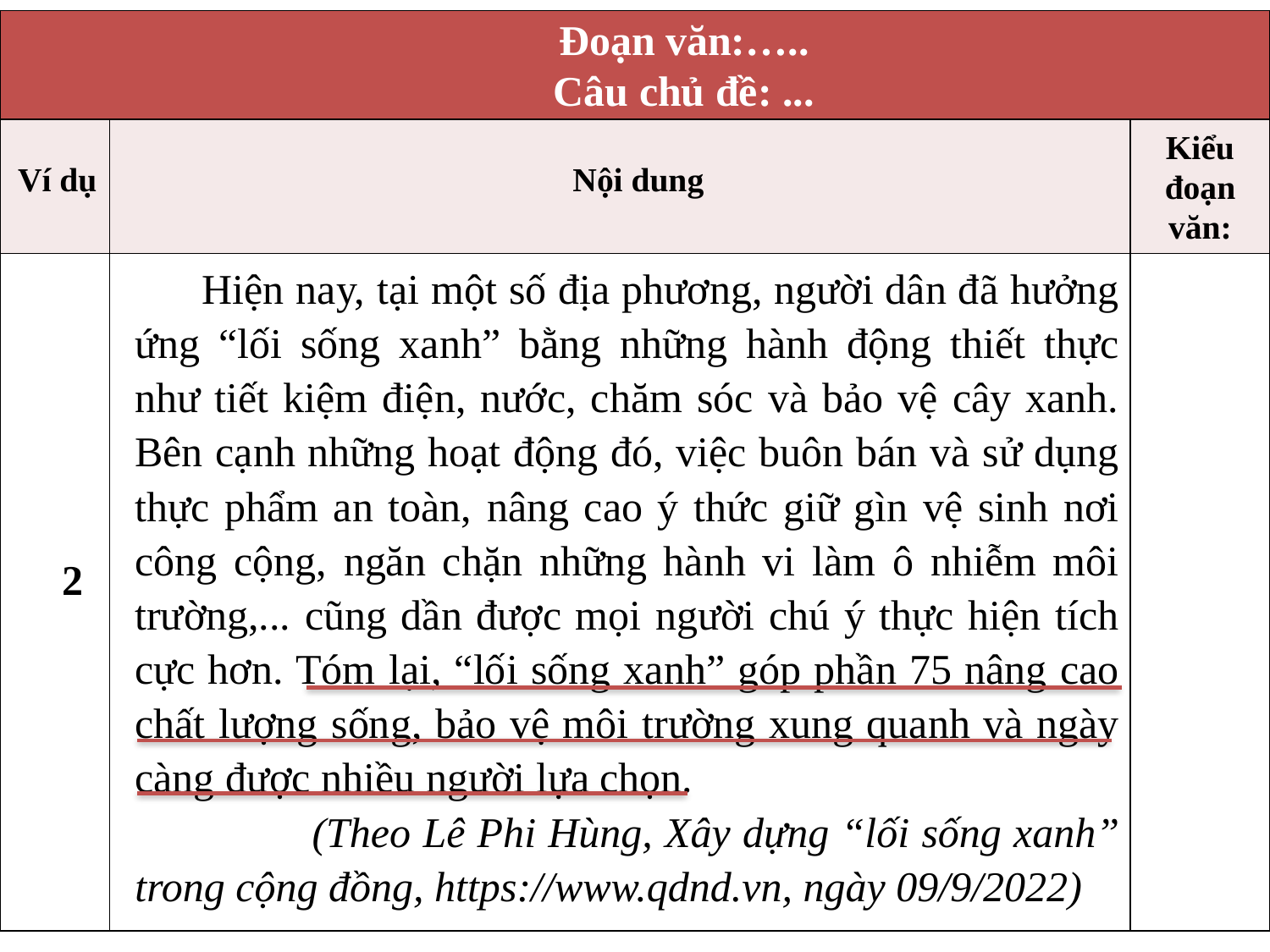

| Đoạn văn:….. Câu chủ đề: ... |  |  |
| --- | --- | --- |
| Ví dụ | Nội dung | Kiểu đoạn văn: |
| 2 |  |  |
     Hiện nay, tại một số địa phương, người dân đã hưởng ứng “lối sống xanh” bằng những hành động thiết thực như tiết kiệm điện, nước, chăm sóc và bảo vệ cây xanh. Bên cạnh những hoạt động đó, việc buôn bán và sử dụng thực phẩm an toàn, nâng cao ý thức giữ gìn vệ sinh nơi công cộng, ngăn chặn những hành vi làm ô nhiễm môi trường,... cũng dần được mọi người chú ý thực hiện tích cực hơn. Tóm lại, “lối sống xanh” góp phần 75 nâng cao chất lượng sống, bảo vệ môi trường xung quanh và ngày càng được nhiều người lựa chọn.
              (Theo Lê Phi Hùng, Xây dựng “lối sống xanh” trong cộng đồng, https://www.qdnd.vn, ngày 09/9/2022)